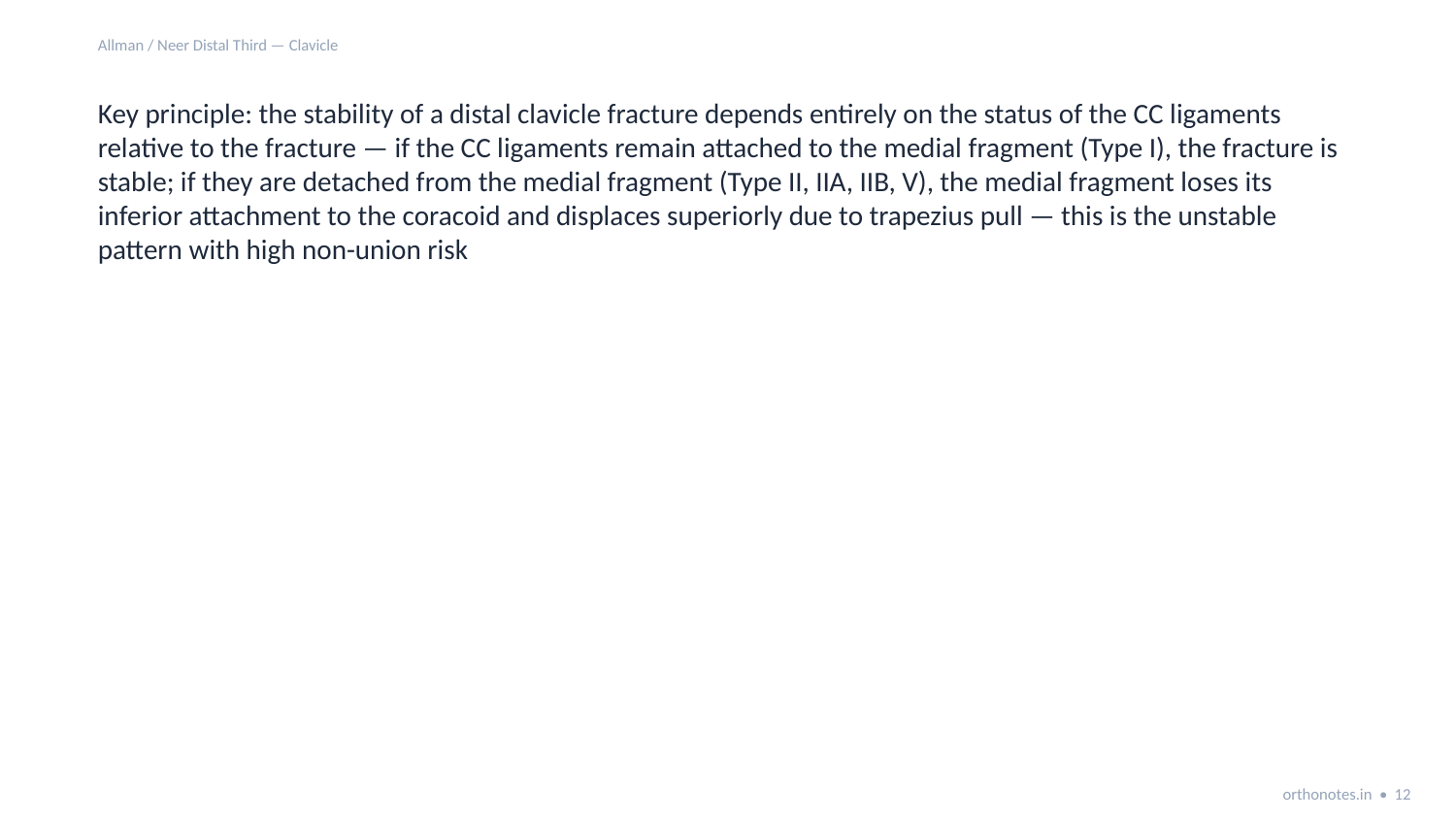

Allman / Neer Distal Third — Clavicle
Key principle: the stability of a distal clavicle fracture depends entirely on the status of the CC ligaments relative to the fracture — if the CC ligaments remain attached to the medial fragment (Type I), the fracture is stable; if they are detached from the medial fragment (Type II, IIA, IIB, V), the medial fragment loses its inferior attachment to the coracoid and displaces superiorly due to trapezius pull — this is the unstable pattern with high non-union risk
orthonotes.in  •  12